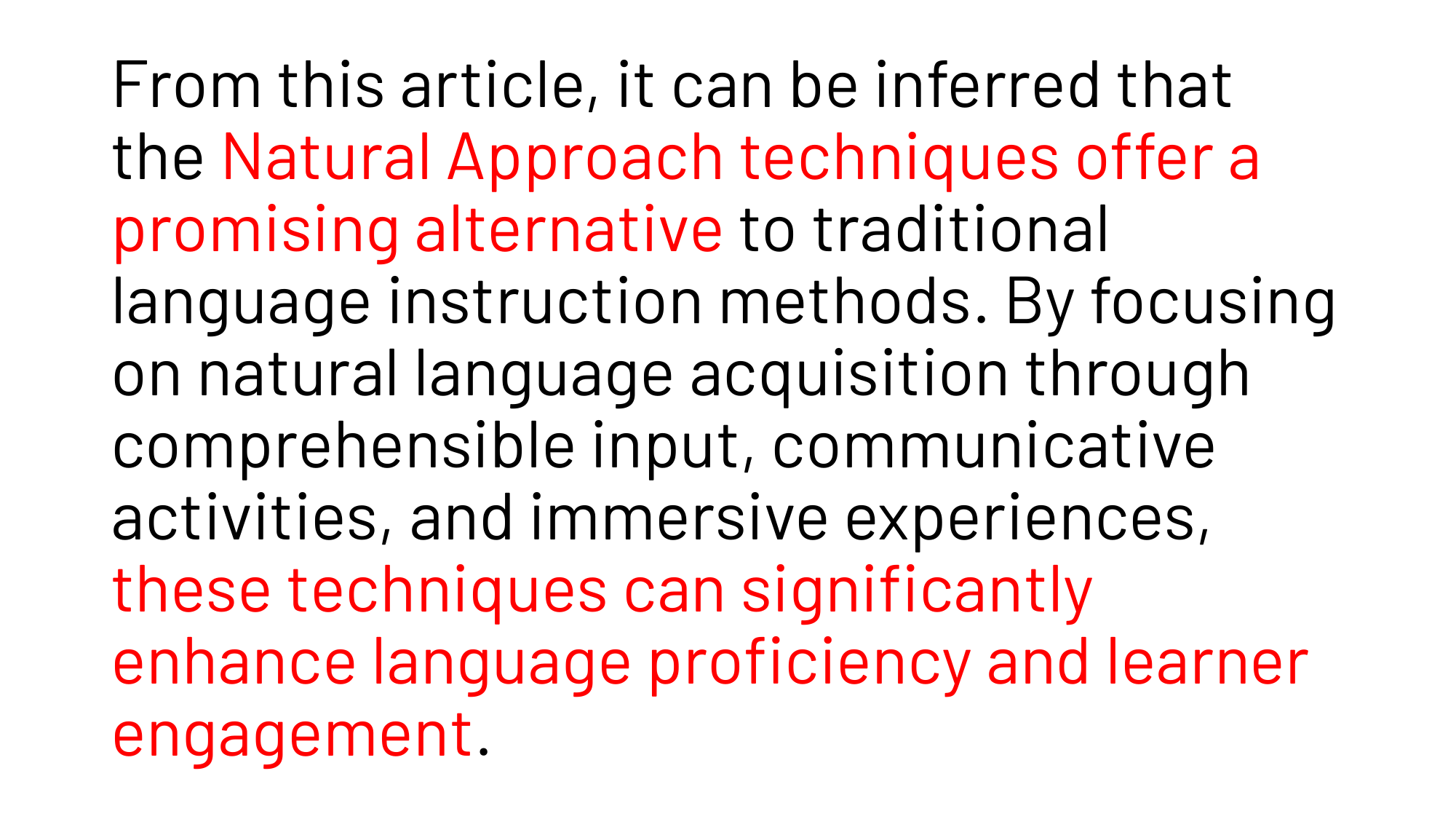

# From this article, it can be inferred that the Natural Approach techniques offer a promising alternative to traditional language instruction methods. By focusing on natural language acquisition through comprehensible input, communicative activities, and immersive experiences, these techniques can significantly enhance language proficiency and learner engagement.